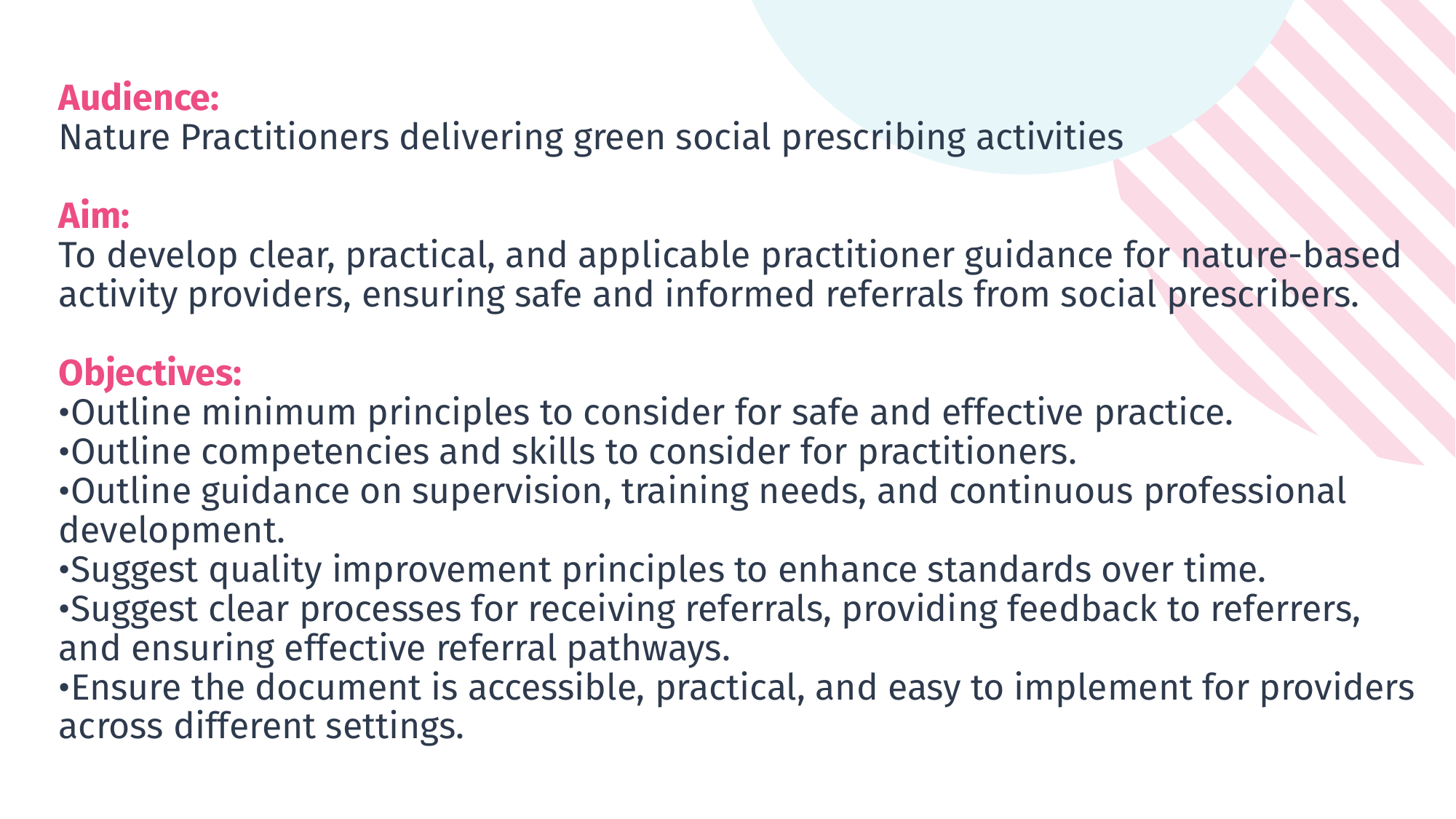

# Audience:
Nature Practitioners delivering green social prescribing activities
Aim:
To develop clear, practical, and applicable practitioner guidance for nature-based activity providers, ensuring safe and informed referrals from social prescribers.
Objectives:
•Outline minimum principles to consider for safe and effective practice.
•Outline competencies and skills to consider for practitioners.
•Outline guidance on supervision, training needs, and continuous professional development.
•Suggest quality improvement principles to enhance standards over time.
•Suggest clear processes for receiving referrals, providing feedback to referrers, and ensuring effective referral pathways.
•Ensure the document is accessible, practical, and easy to implement for providers across different settings.